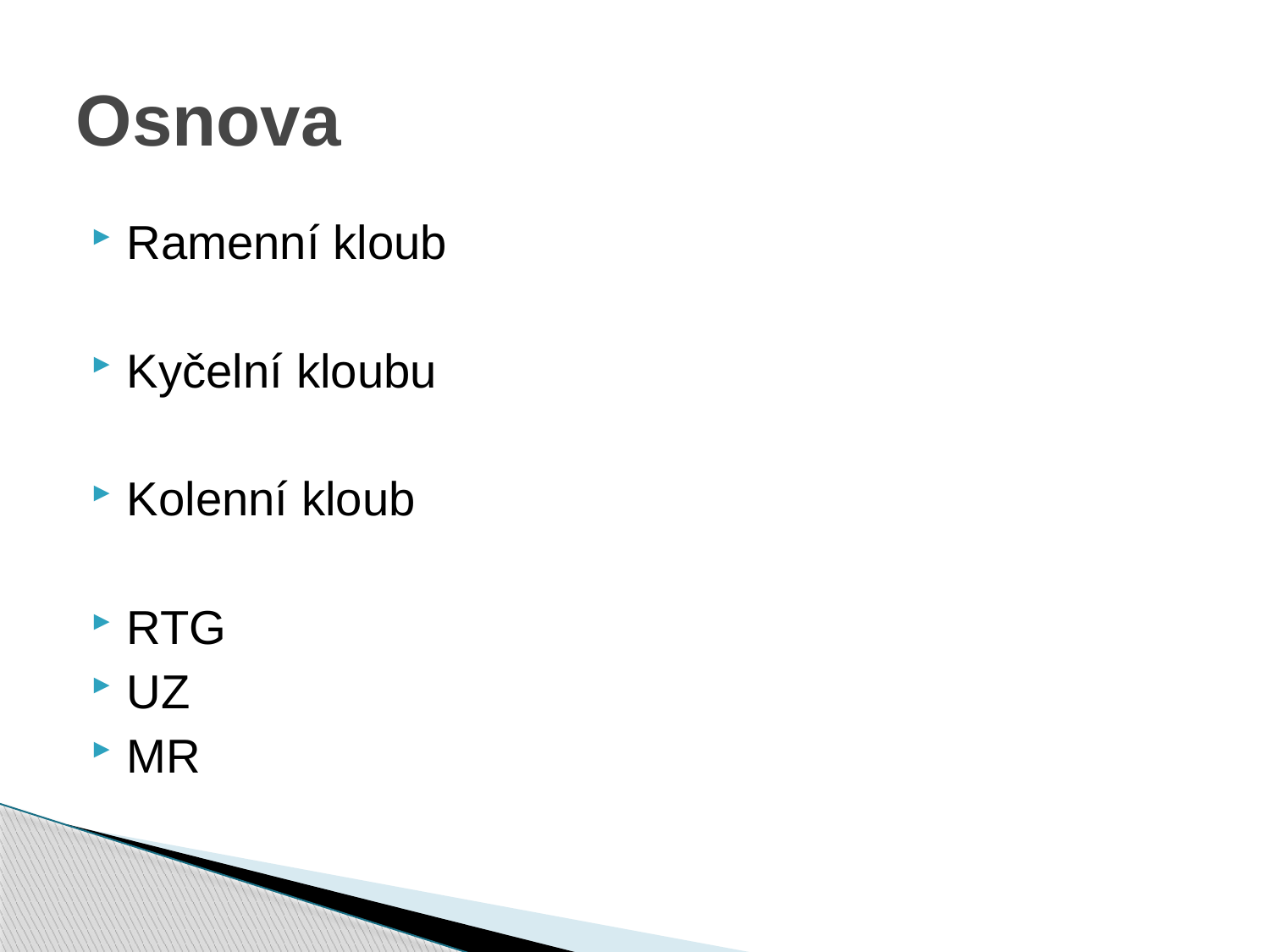

# Osnova
Ramenní kloub

Kyčelní kloubu

Kolenní kloub

RTG
UZ
MR